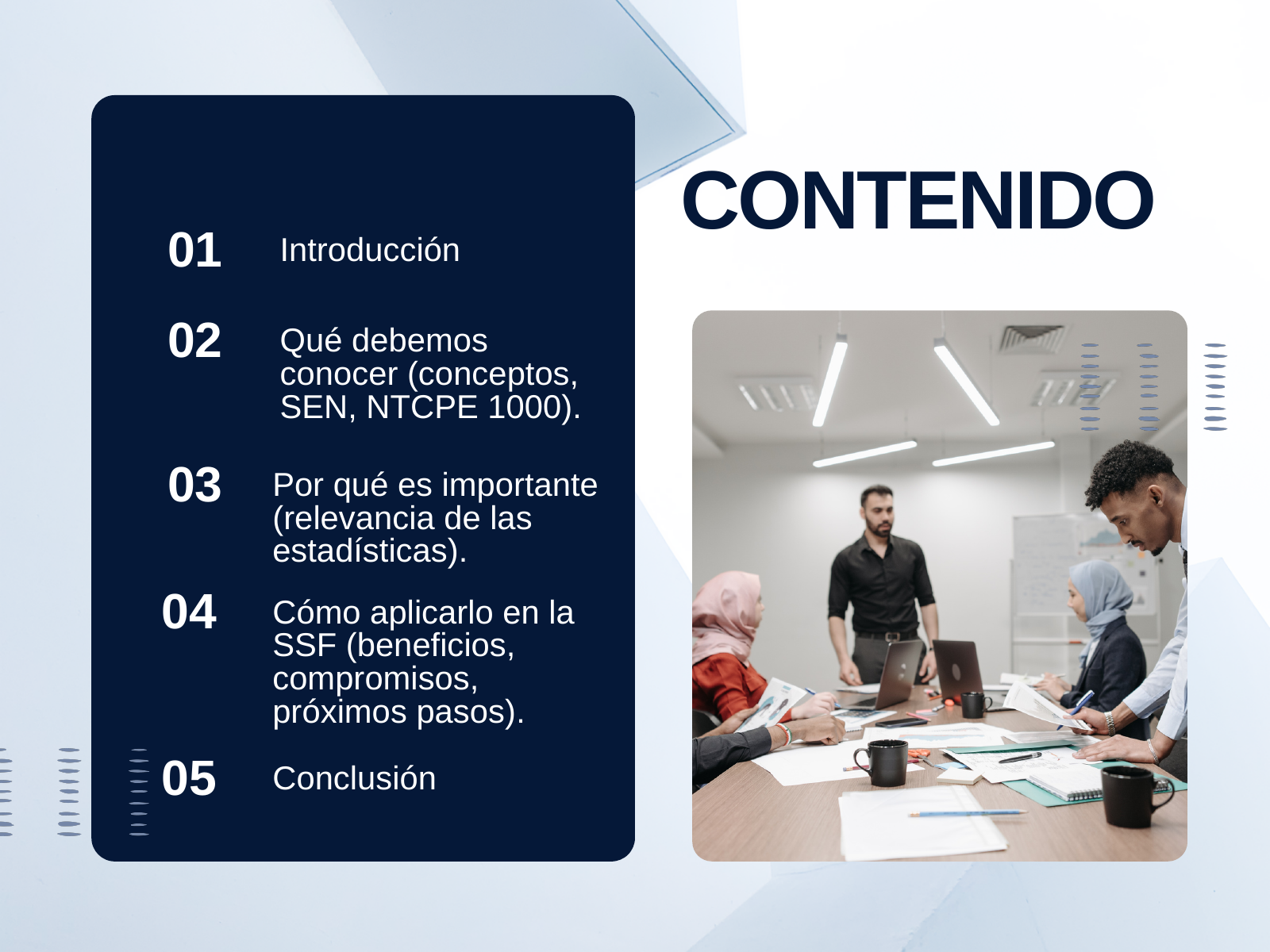

CONTENIDO
01
Introducción

02
Qué debemos conocer (conceptos, SEN, NTCPE 1000).
03
Por qué es importante (relevancia de las estadísticas).
04
Cómo aplicarlo en la SSF (beneficios, compromisos, próximos pasos).

05
Conclusión